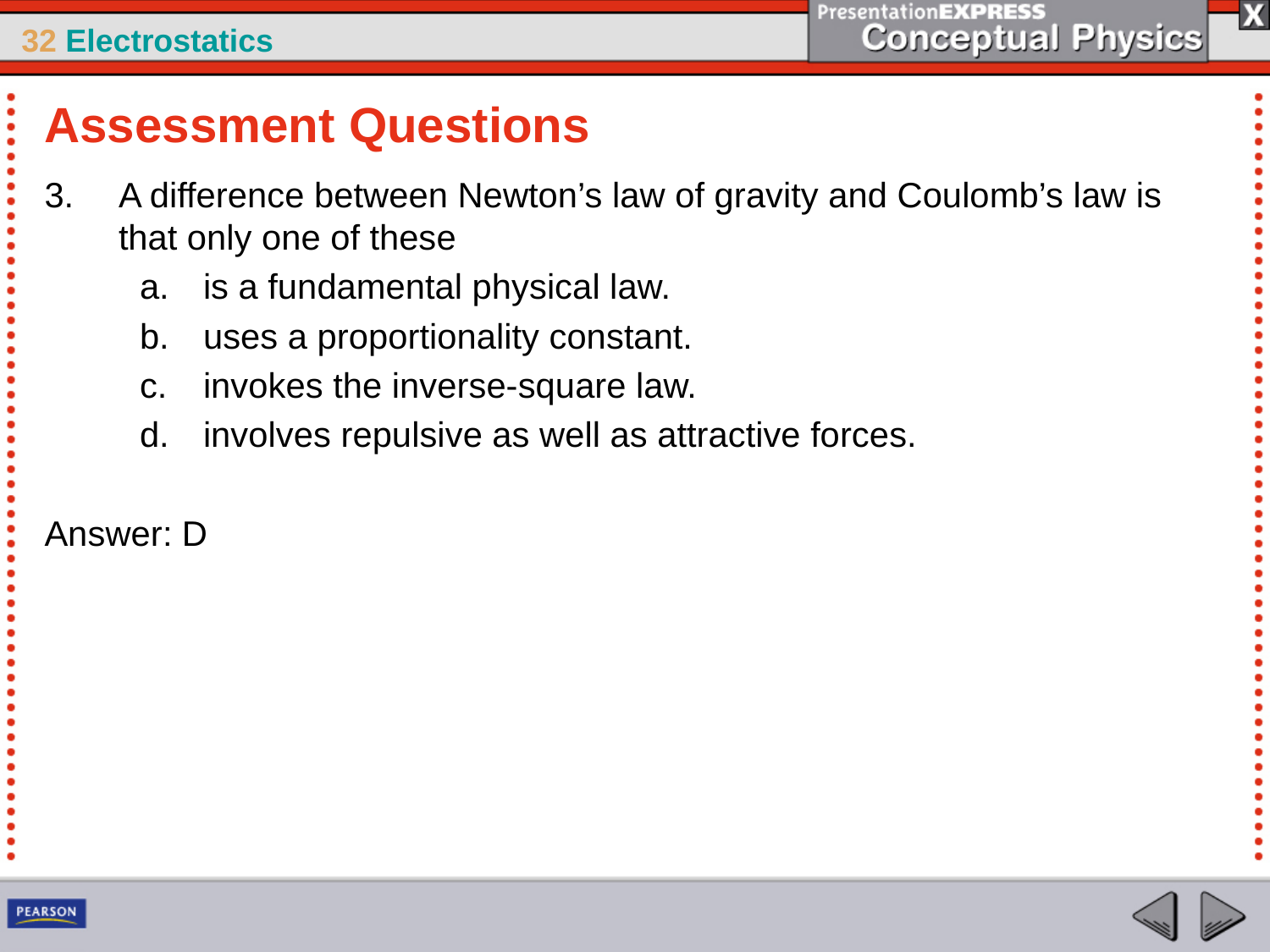

Assessment Questions
A difference between Newton’s law of gravity and Coulomb’s law is that only one of these
is a fundamental physical law.
uses a proportionality constant.
invokes the inverse-square law.
involves repulsive as well as attractive forces.

Answer: D